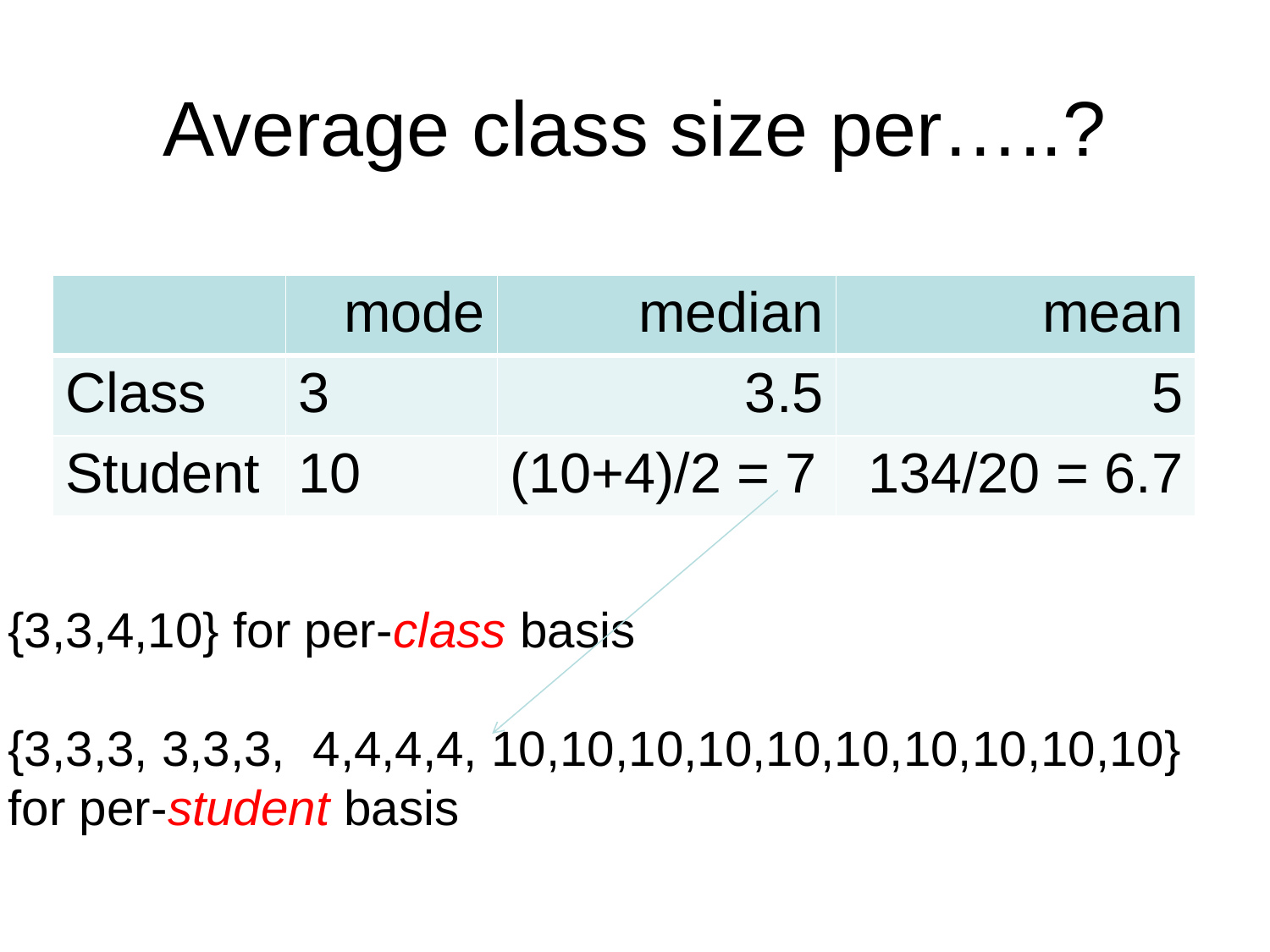

# Average class size per…..?
|  | mode | median | mean |
| --- | --- | --- | --- |
| Class | 3 | 3.5 | 5 |
| Student | 10 | (10+4)/2 = 7 | 134/20 = 6.7 |
{3,3,4,10} for per-class basis

{3,3,3, 3,3,3,  4,4,4,4, 10,10,10,10,10,10,10,10,10,10}
for per-student basis